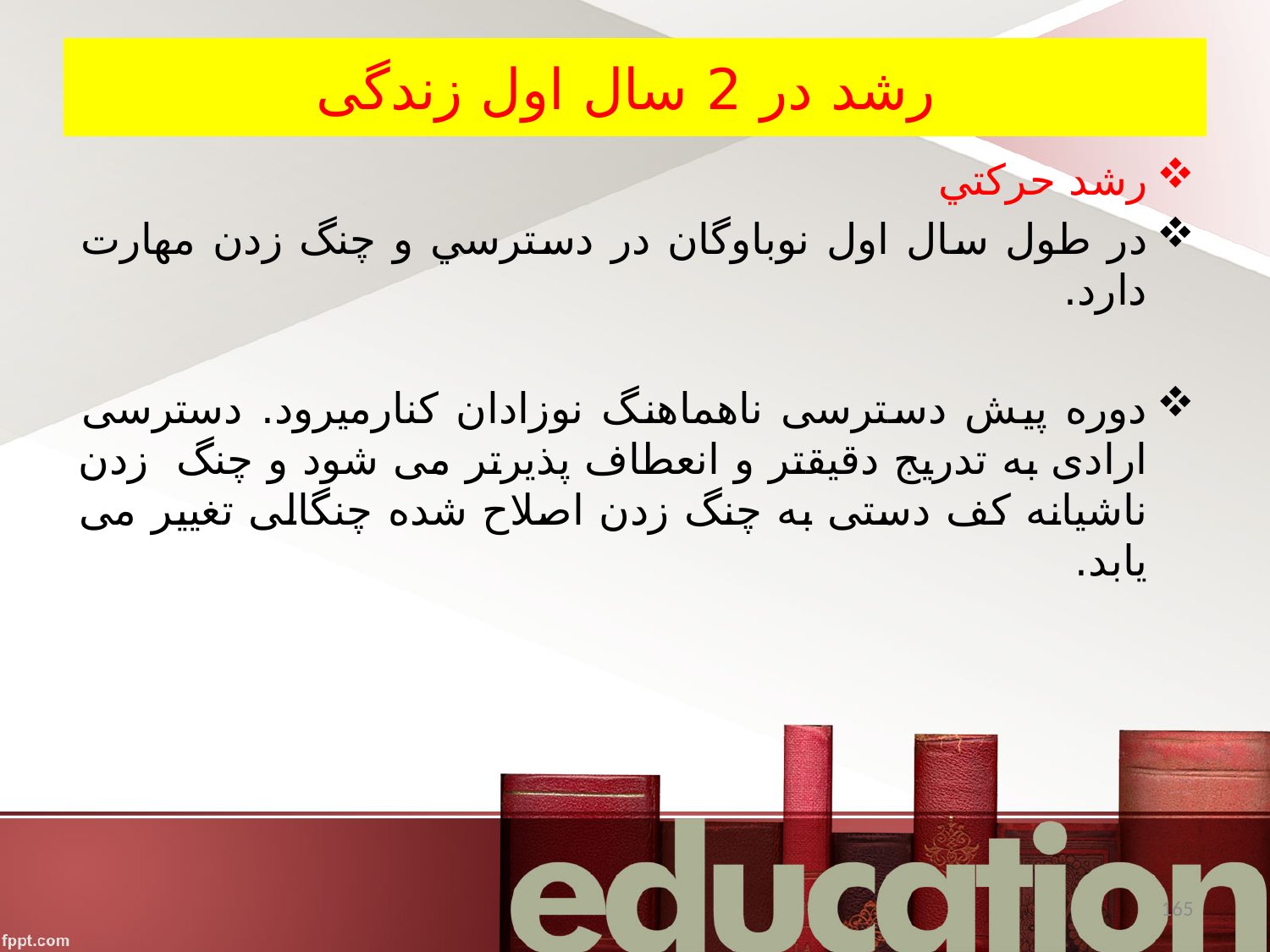

# رشد در 2 سال اول زندگی
رشد حركتي
در طول سال اول نوباوگان در دسترسي و چنگ زدن مهارت دارد.

دوره پیش دسترسی ناهماهنگ نوزادان کنارمیرود. دسترسی ارادی به تدریج دقیقتر و انعطاف پذیرتر می شود و چنگ  زدن ناشیانه کف دستی به چنگ زدن اصلاح شده چنگالی تغییر می یابد.
165